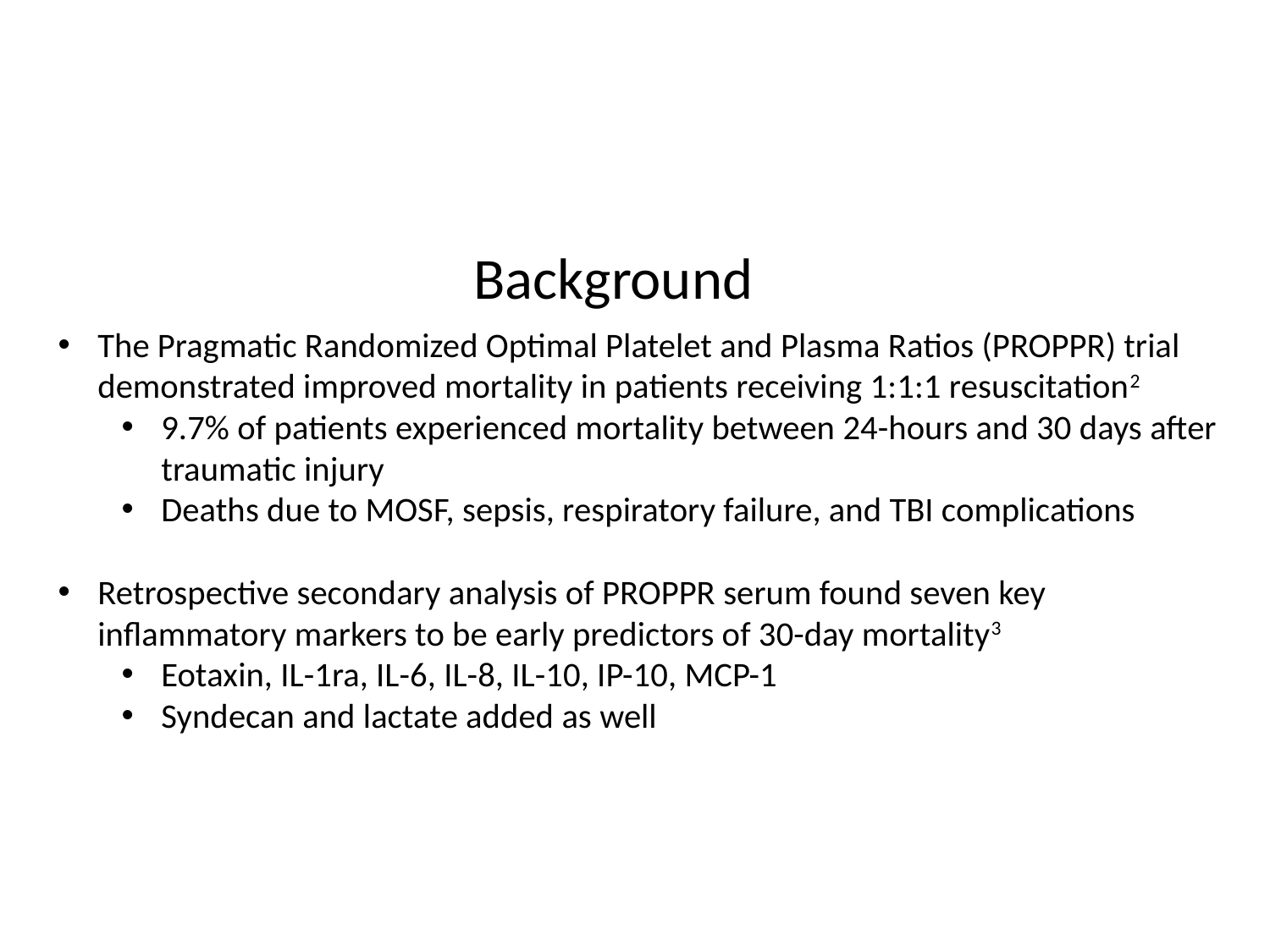

Background

The Pragmatic Randomized Optimal Platelet and Plasma Ratios (PROPPR) trial demonstrated improved mortality in patients receiving 1:1:1 resuscitation2
9.7% of patients experienced mortality between 24-hours and 30 days after  traumatic injury
Deaths due to MOSF, sepsis, respiratory failure, and TBI complications

Retrospective secondary analysis of PROPPR serum found seven key inflammatory markers to be early predictors of 30-day mortality3
Eotaxin, IL-1ra, IL-6, IL-8, IL-10, IP-10, MCP-1
Syndecan and lactate added as well